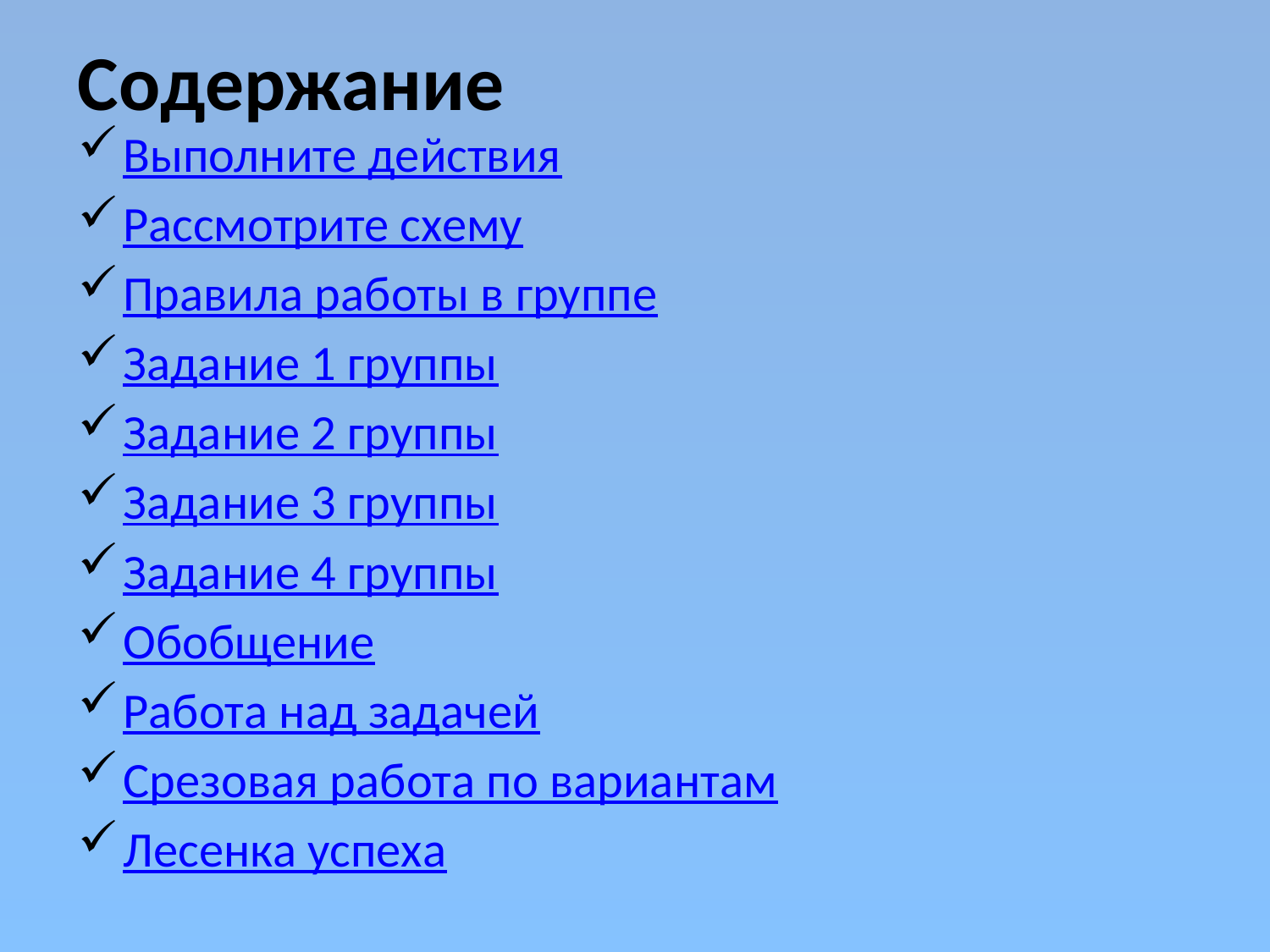

# Содержание
Выполните действия
Рассмотрите схему
Правила работы в группе
Задание 1 группы
Задание 2 группы
Задание 3 группы
Задание 4 группы
Обобщение
Работа над задачей
Срезовая работа по вариантам
Лесенка успеха